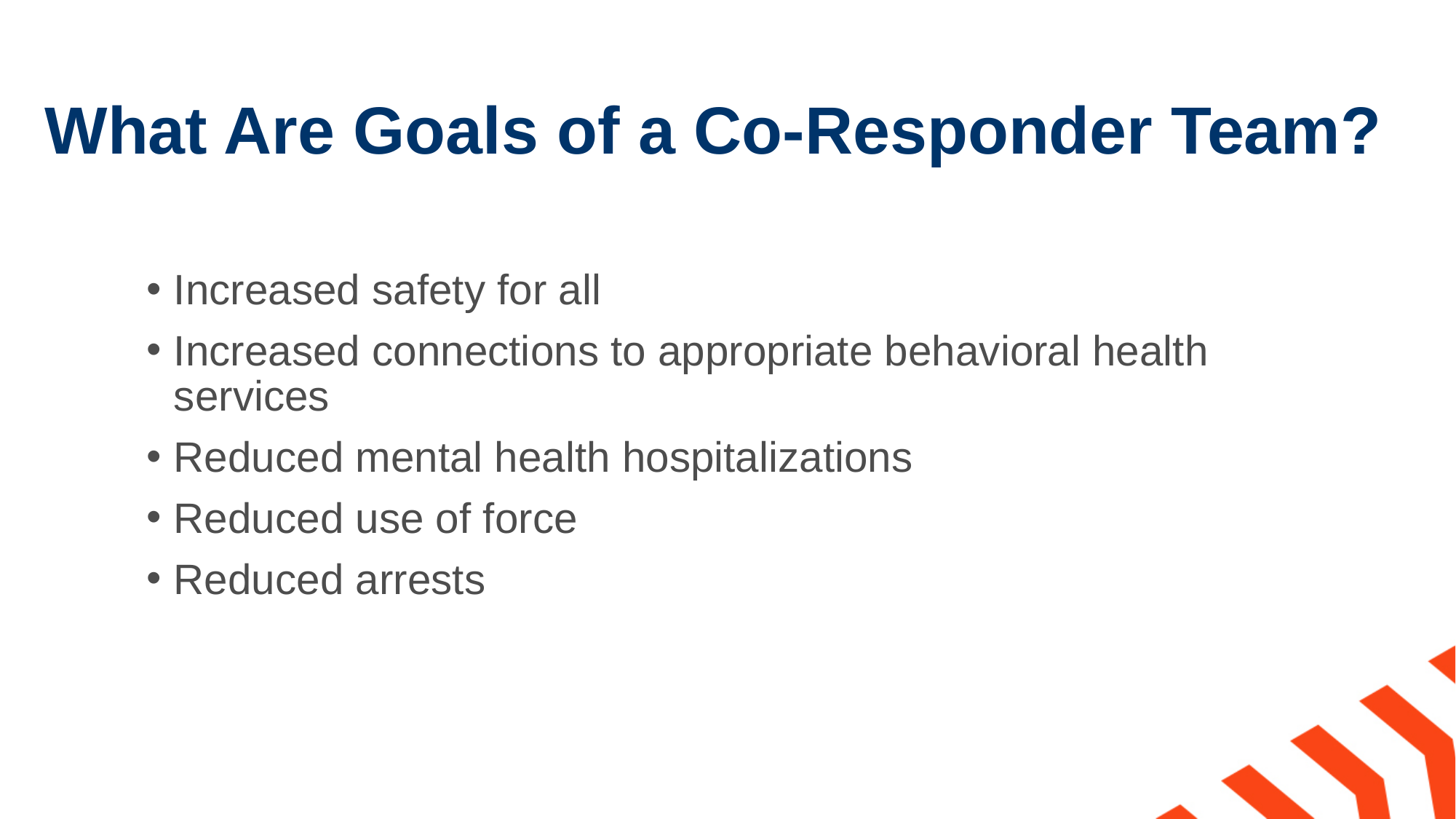

# What Are Goals of a Co-Responder Team?
Increased safety for all
Increased connections to appropriate behavioral health services
Reduced mental health hospitalizations
Reduced use of force
Reduced arrests